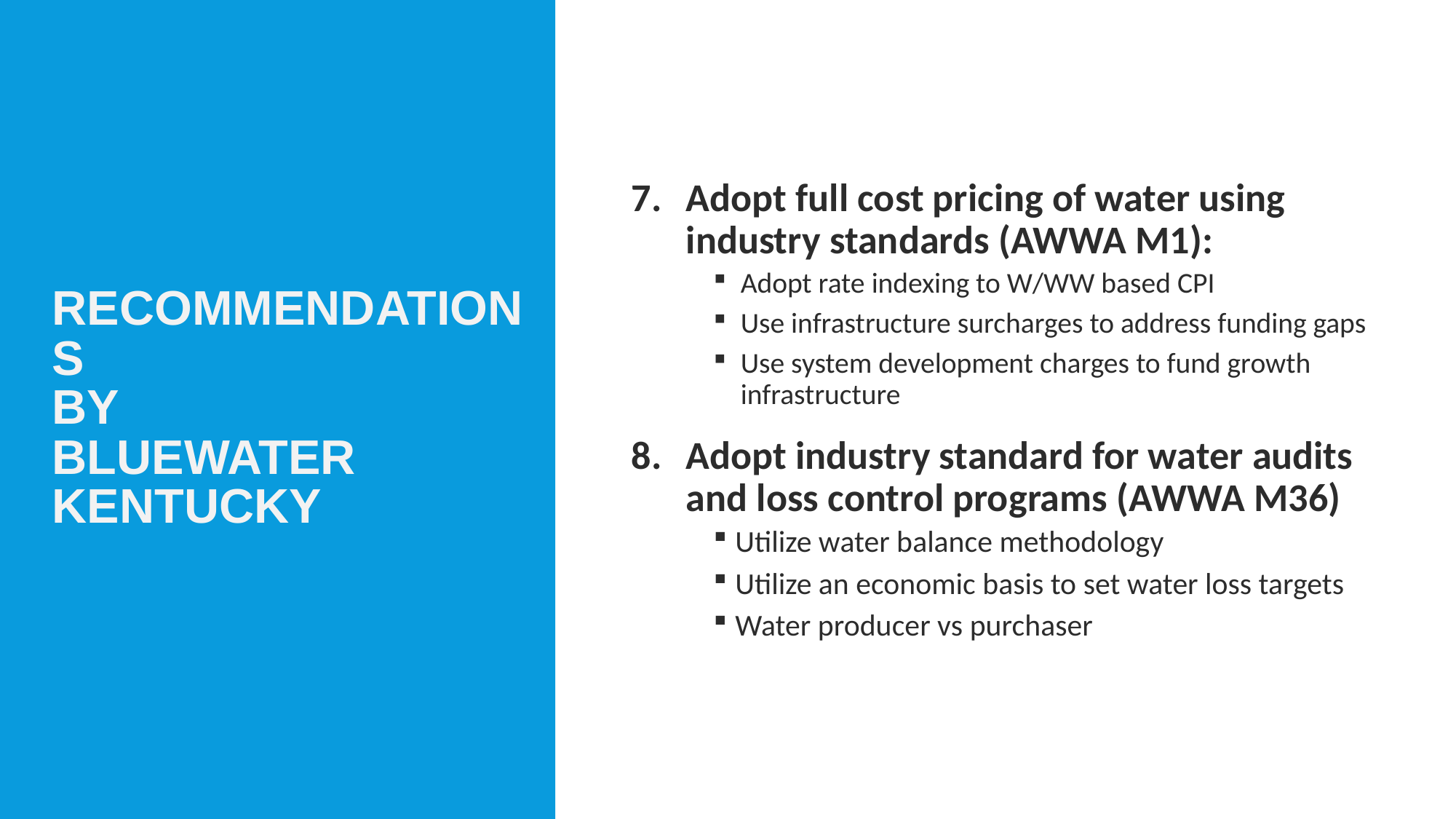

Recommendations
by
BlueWater Kentucky
Adopt full cost pricing of water using industry standards (AWWA M1):
Adopt rate indexing to W/WW based CPI
Use infrastructure surcharges to address funding gaps
Use system development charges to fund growth infrastructure
Adopt industry standard for water audits and loss control programs (AWWA M36)
Utilize water balance methodology
Utilize an economic basis to set water loss targets
Water producer vs purchaser

23